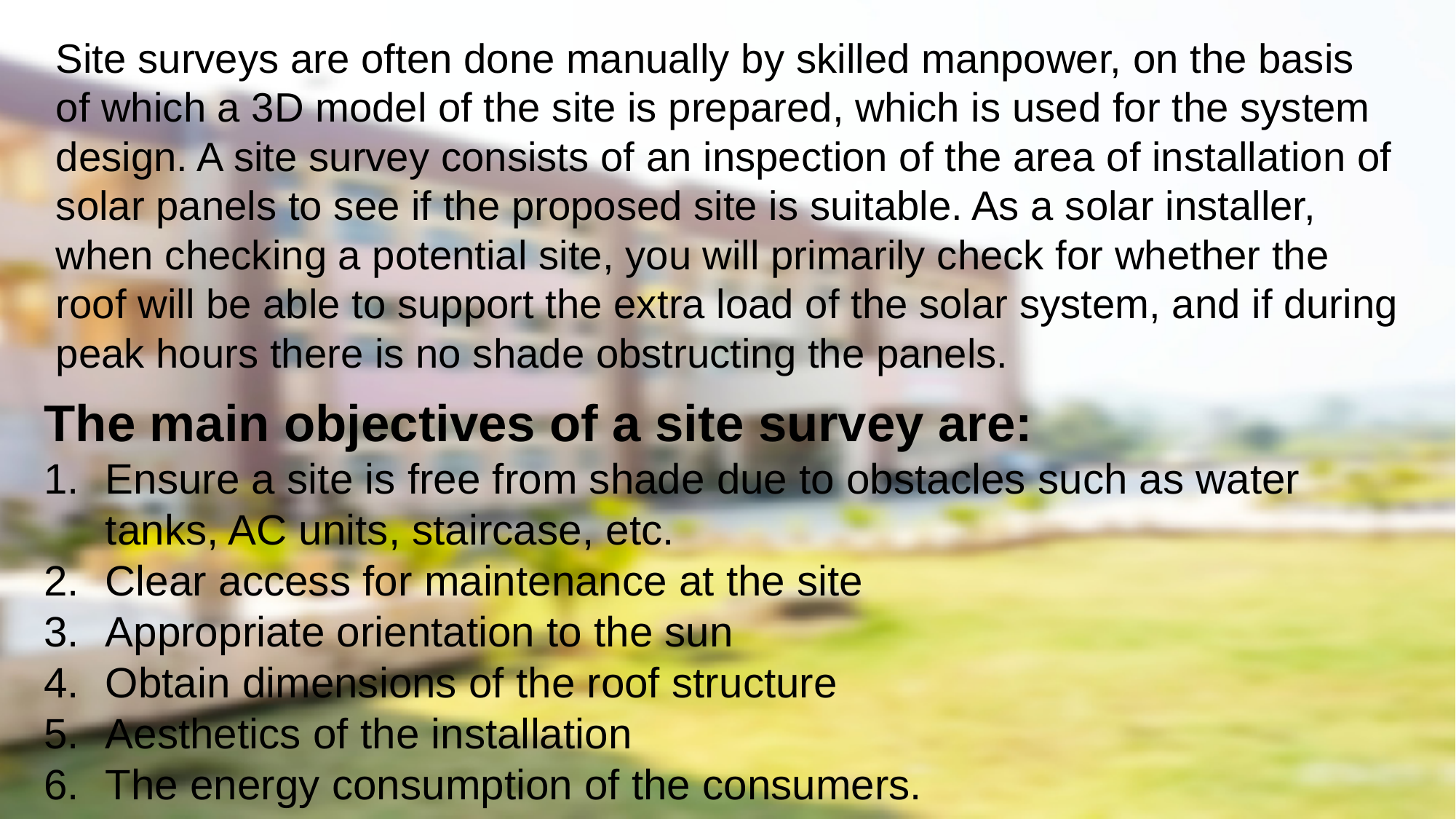

Site surveys are often done manually by skilled manpower, on the basis of which a 3D model of the site is prepared, which is used for the system design. A site survey consists of an inspection of the area of installation of solar panels to see if the proposed site is suitable. As a solar installer, when checking a potential site, you will primarily check for whether the roof will be able to support the extra load of the solar system, and if during peak hours there is no shade obstructing the panels.
The main objectives of a site survey are:
Ensure a site is free from shade due to obstacles such as water tanks, AC units, staircase, etc.
Clear access for maintenance at the site
Appropriate orientation to the sun
Obtain dimensions of the roof structure
Aesthetics of the installation
The energy consumption of the consumers.